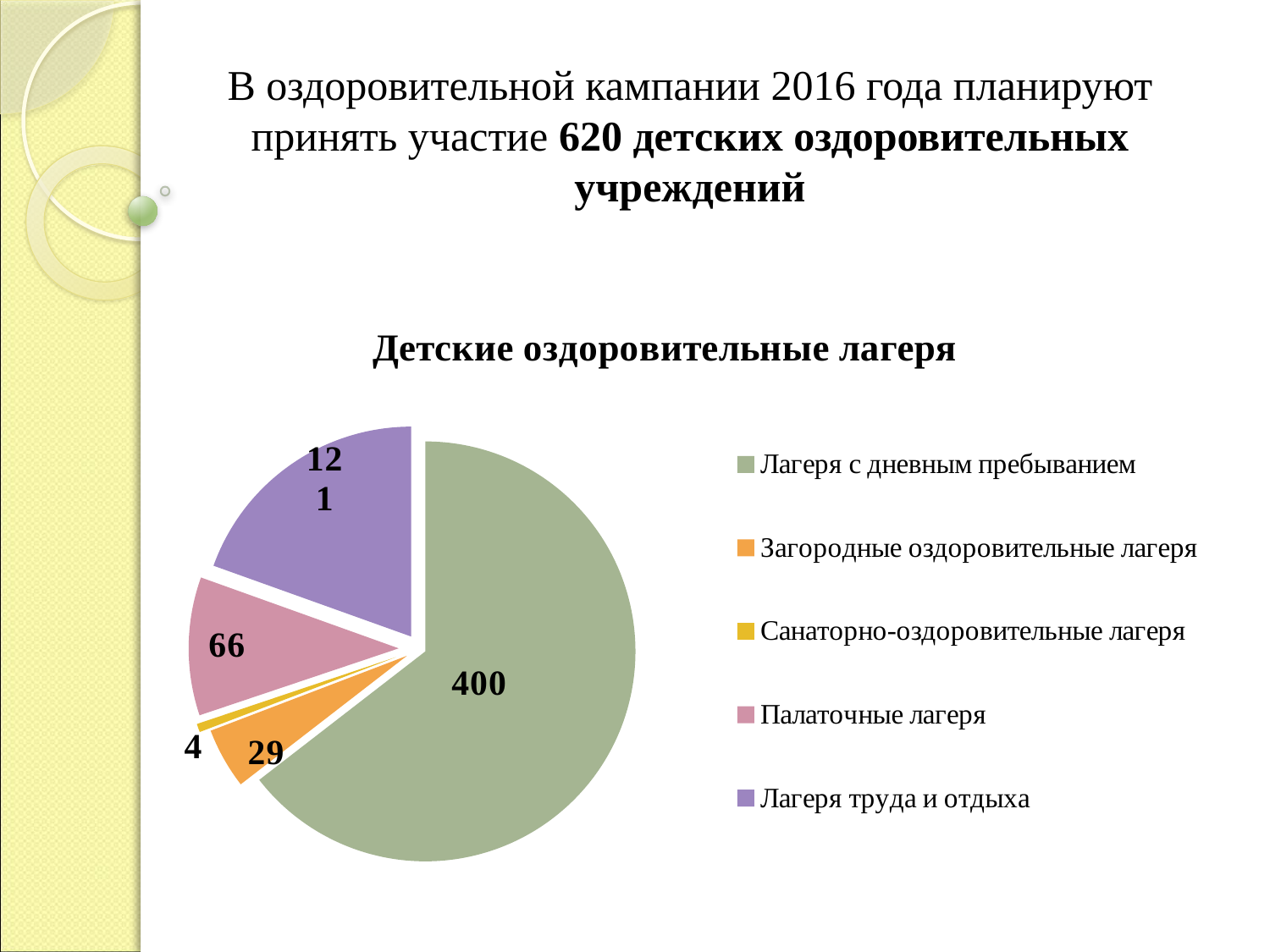

# В оздоровительной кампании 2016 года планируют принять участие 620 детских оздоровительных учреждений

### Chart:

| Category | Детские оздоровительные лагеря |
|---|---|
| Лагеря с дневным пребыванием | 400.0 |
| Загородные оздоровительные лагеря | 29.0 |
| Санаторно-оздоровительные лагеря | 4.0 |
| Палаточные лагеря | 66.0 |
| Лагеря труда и отдыха | 121.0 |